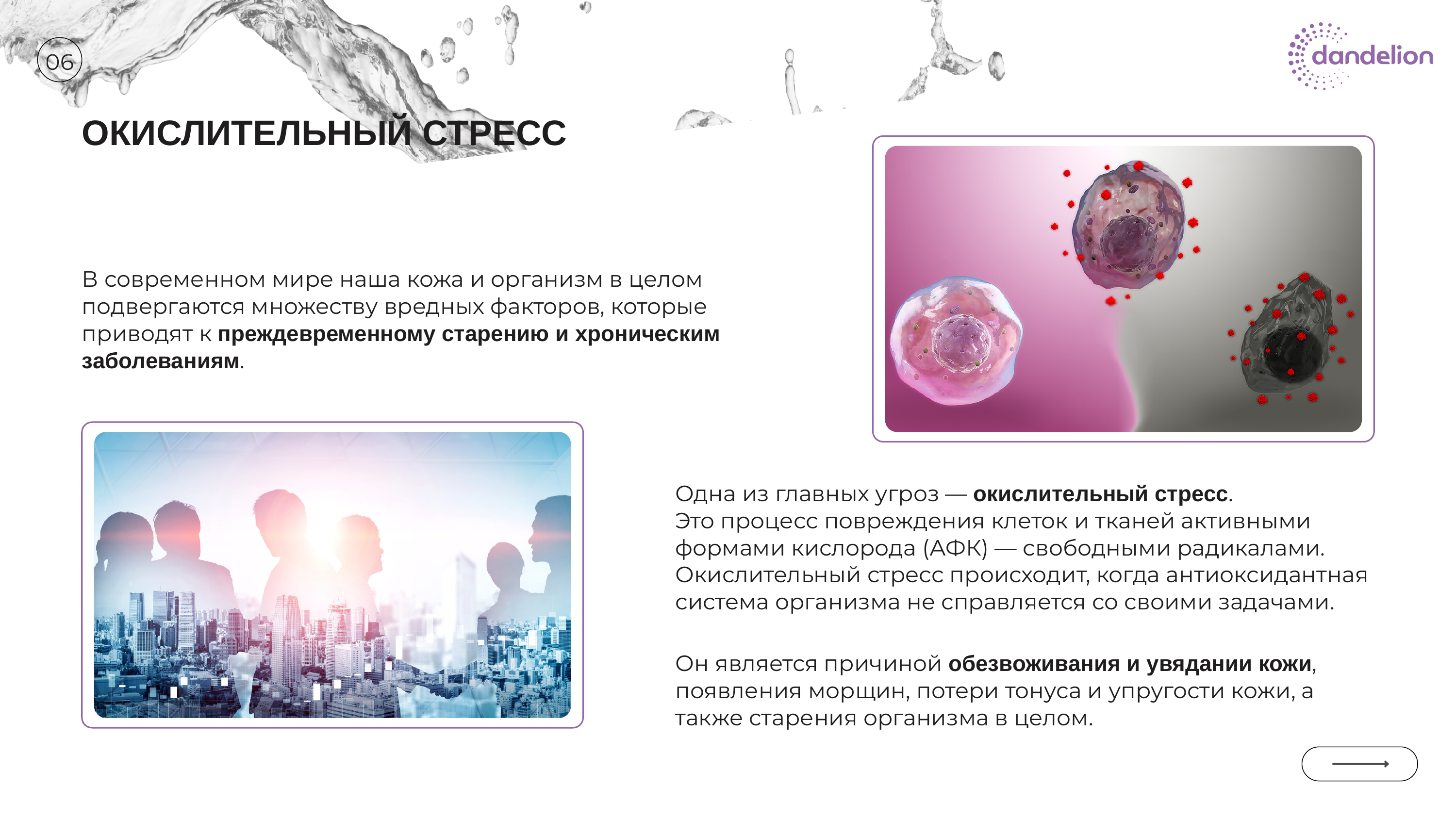

06
ОКИСЛИТЕЛЬНЫЙ СТРЕСС

В современном мире наша кожа и организм в целом подвергаются множеству вредных факторов, которые приводят к преждевременному старению и хроническим заболеваниям.

Одна из главных угроз — окислительный стресс.
Это процесс повреждения клеток и тканей активными формами кислорода (АФК) — свободными радикалами. Окислительный стресс происходит, когда антиоксидантная система организма не справляется со своими задачами.
Он является причиной обезвоживания и увядании кожи, появления морщин, потери тонуса и упругости кожи, а также старения организма в целом.